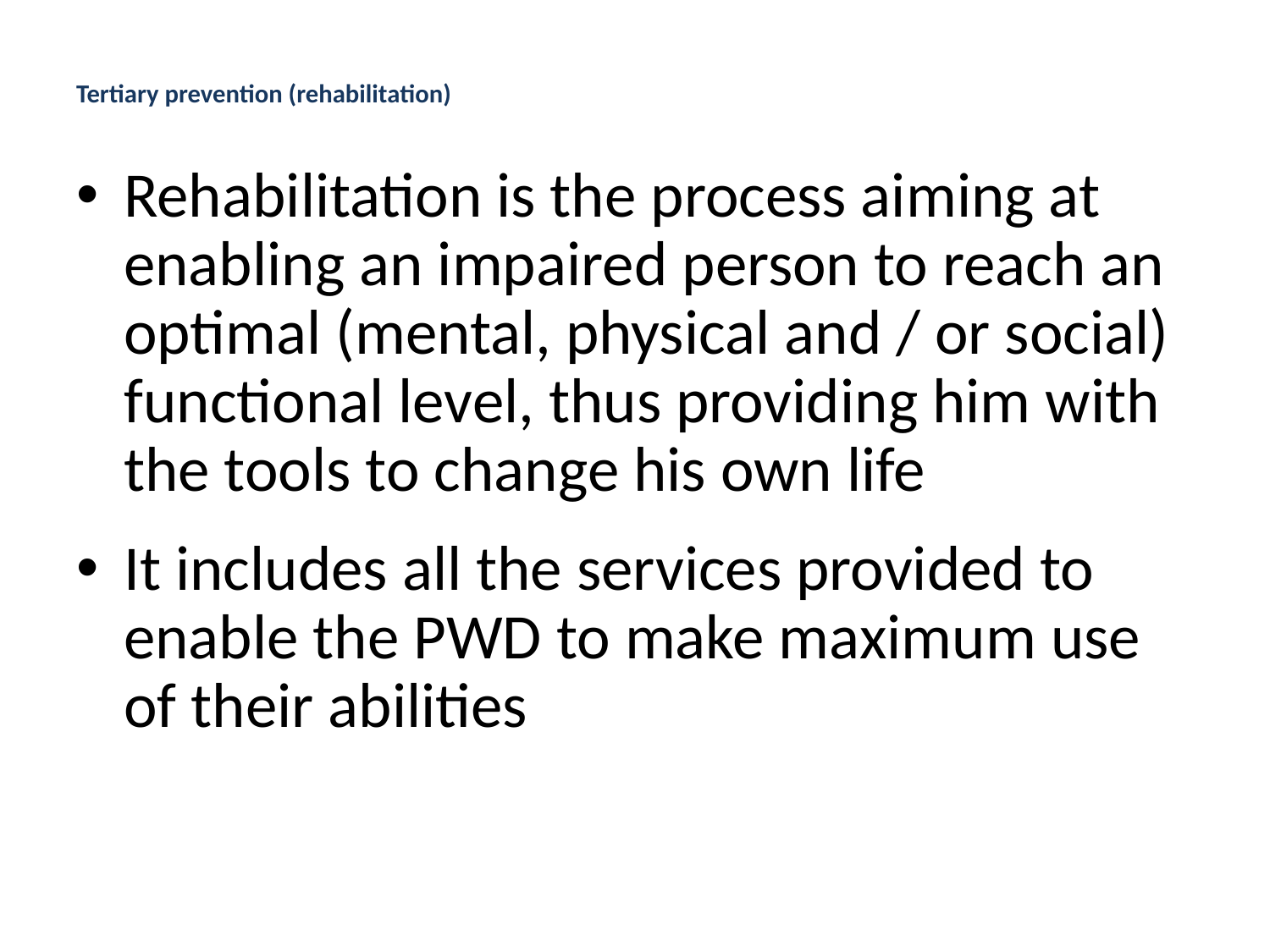

# Tertiary prevention (rehabilitation)
Rehabilitation is the process aiming at enabling an impaired person to reach an optimal (mental, physical and / or social) functional level, thus providing him with the tools to change his own life

It includes all the services provided to enable the PWD to make maximum use of their abilities